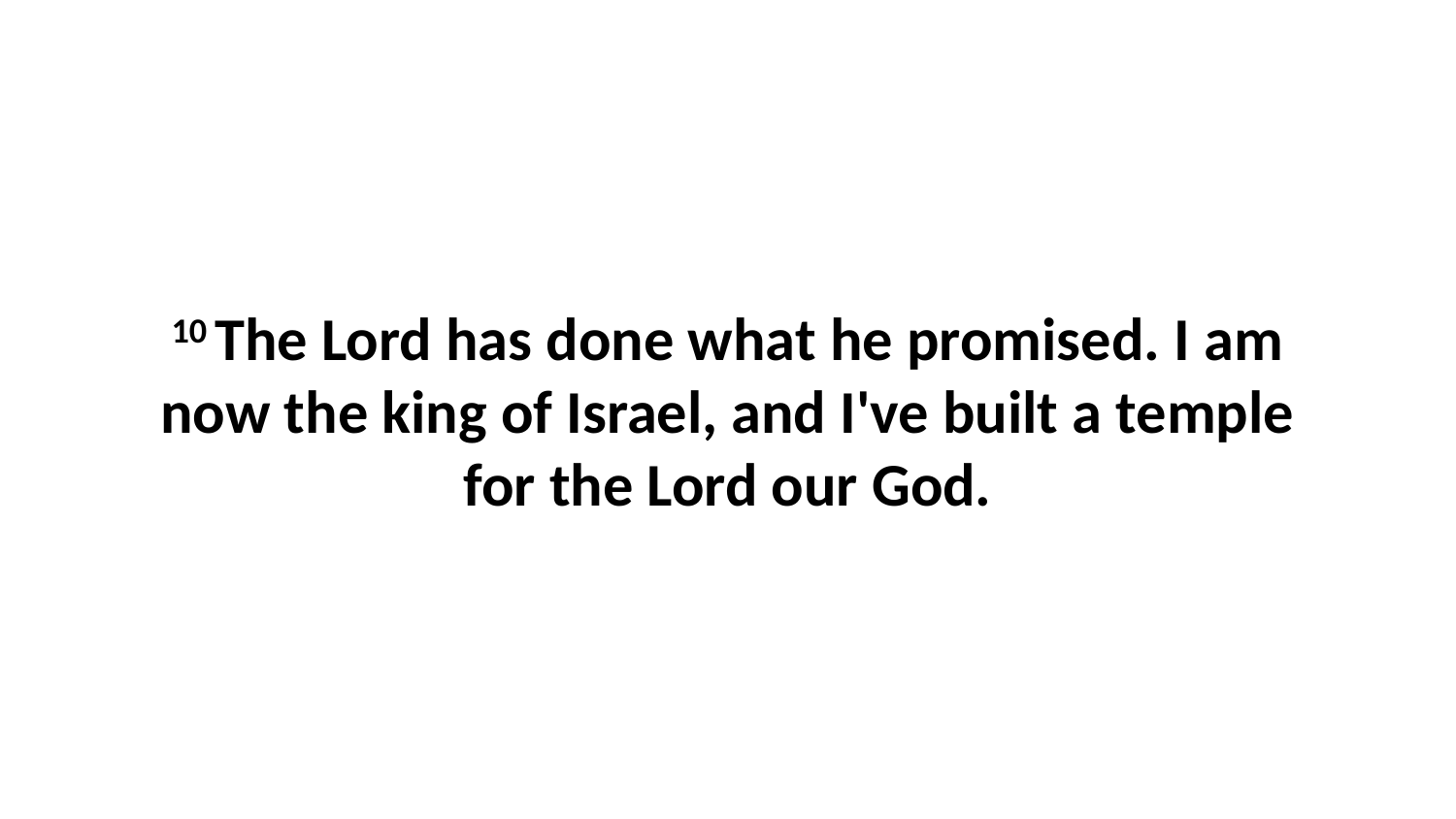

10 The Lord has done what he promised. I am now the king of Israel, and I've built a temple for the Lord our God.